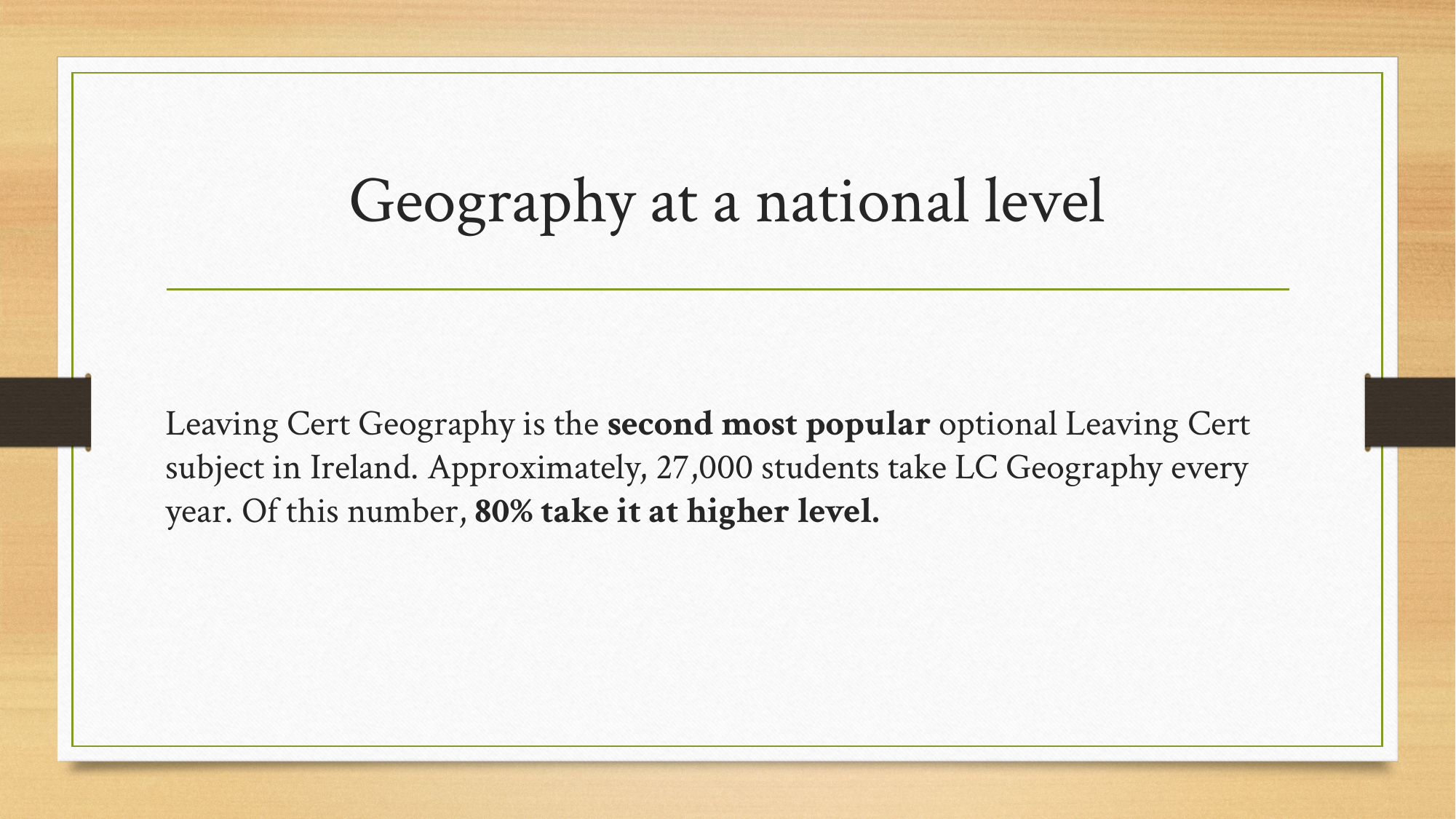

# Geography at a national level
 
Leaving Cert Geography is the second most popular optional Leaving Cert subject in Ireland. Approximately, 27,000 students take LC Geography every year. Of this number, 80% take it at higher level.